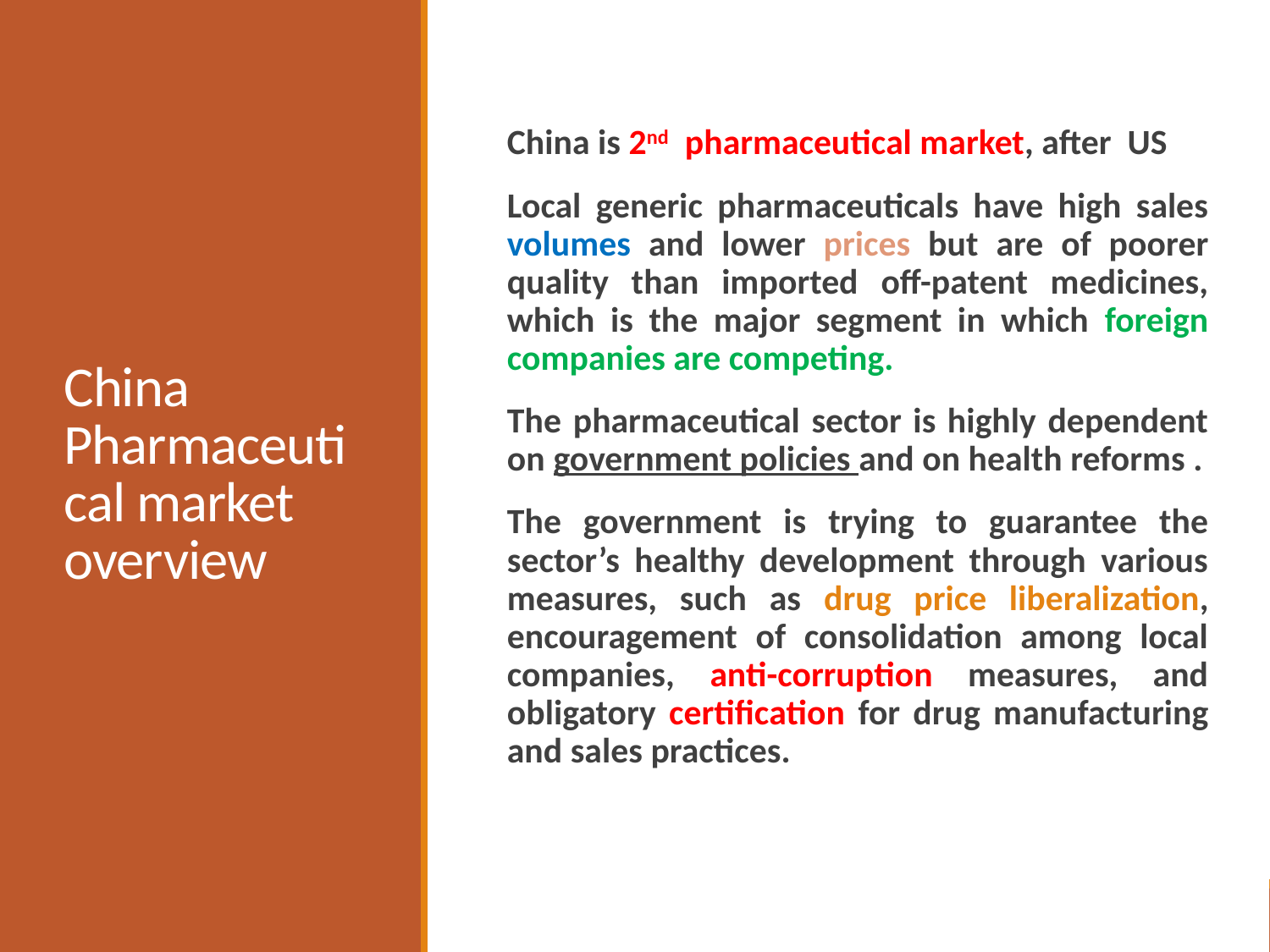

China is 2nd  pharmaceutical market, after  US
Local generic pharmaceuticals have high sales volumes and lower prices but are of poorer quality than imported off-patent medicines, which is the major segment in which foreign companies are competing.
The pharmaceutical sector is highly dependent on government policies and on health reforms .
The government is trying to guarantee the sector’s healthy development through various measures, such as drug price liberalization, encouragement of consolidation among local companies, anti-corruption measures, and obligatory certification for drug manufacturing and sales practices.

# China Pharmaceutical market overview